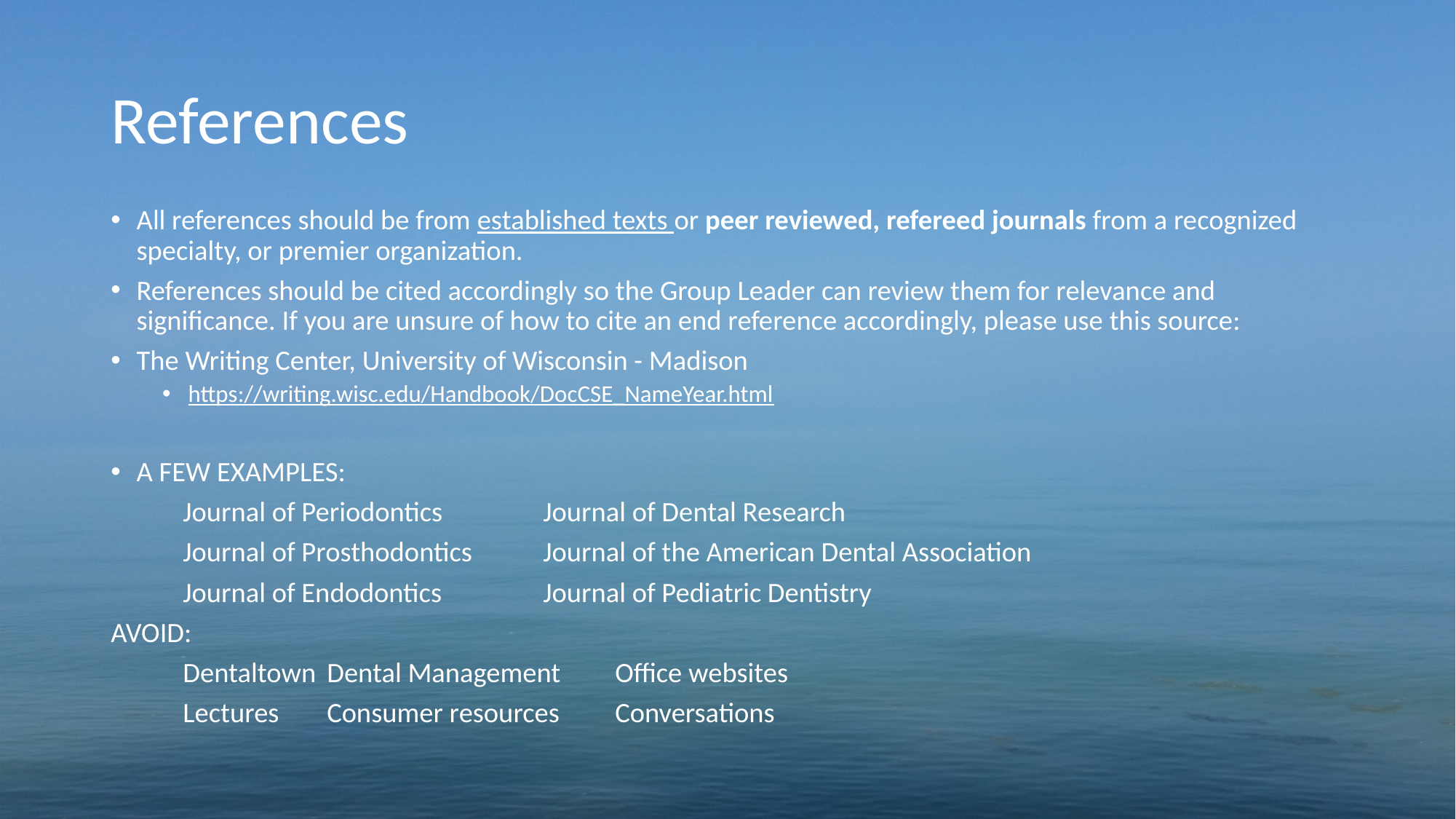

# References
All references should be from established texts or peer reviewed, refereed journals from a recognized specialty, or premier organization.
References should be cited accordingly so the Group Leader can review them for relevance and significance. If you are unsure of how to cite an end reference accordingly, please use this source:
The Writing Center, University of Wisconsin - Madison
https://writing.wisc.edu/Handbook/DocCSE_NameYear.html

A FEW EXAMPLES:
	Journal of Periodontics		Journal of Dental Research
	Journal of Prosthodontics	Journal of the American Dental Association
	Journal of Endodontics		Journal of Pediatric Dentistry
AVOID:
	Dentaltown	Dental Management	Office websites
	Lectures		Consumer resources	Conversations